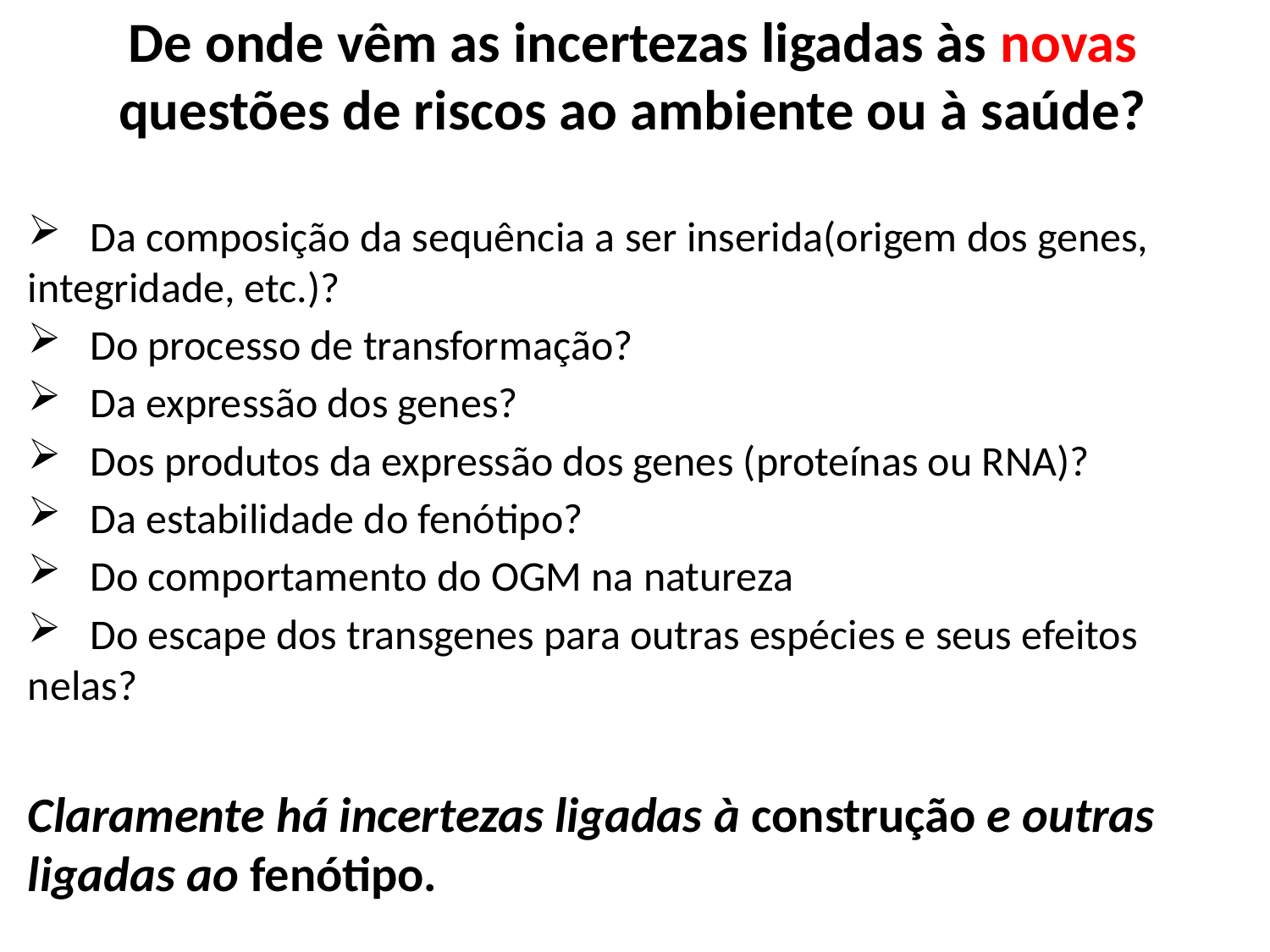

De onde vêm as incertezas ligadas às novas questões de riscos ao ambiente ou à saúde?

   Da composição da sequência a ser inserida(origem dos genes, integridade, etc.)?
   Do processo de transformação?
   Da expressão dos genes?
   Dos produtos da expressão dos genes (proteínas ou RNA)?
   Da estabilidade do fenótipo?
   Do comportamento do OGM na natureza
   Do escape dos transgenes para outras espécies e seus efeitos nelas?

Claramente há incertezas ligadas à construção e outras ligadas ao fenótipo.